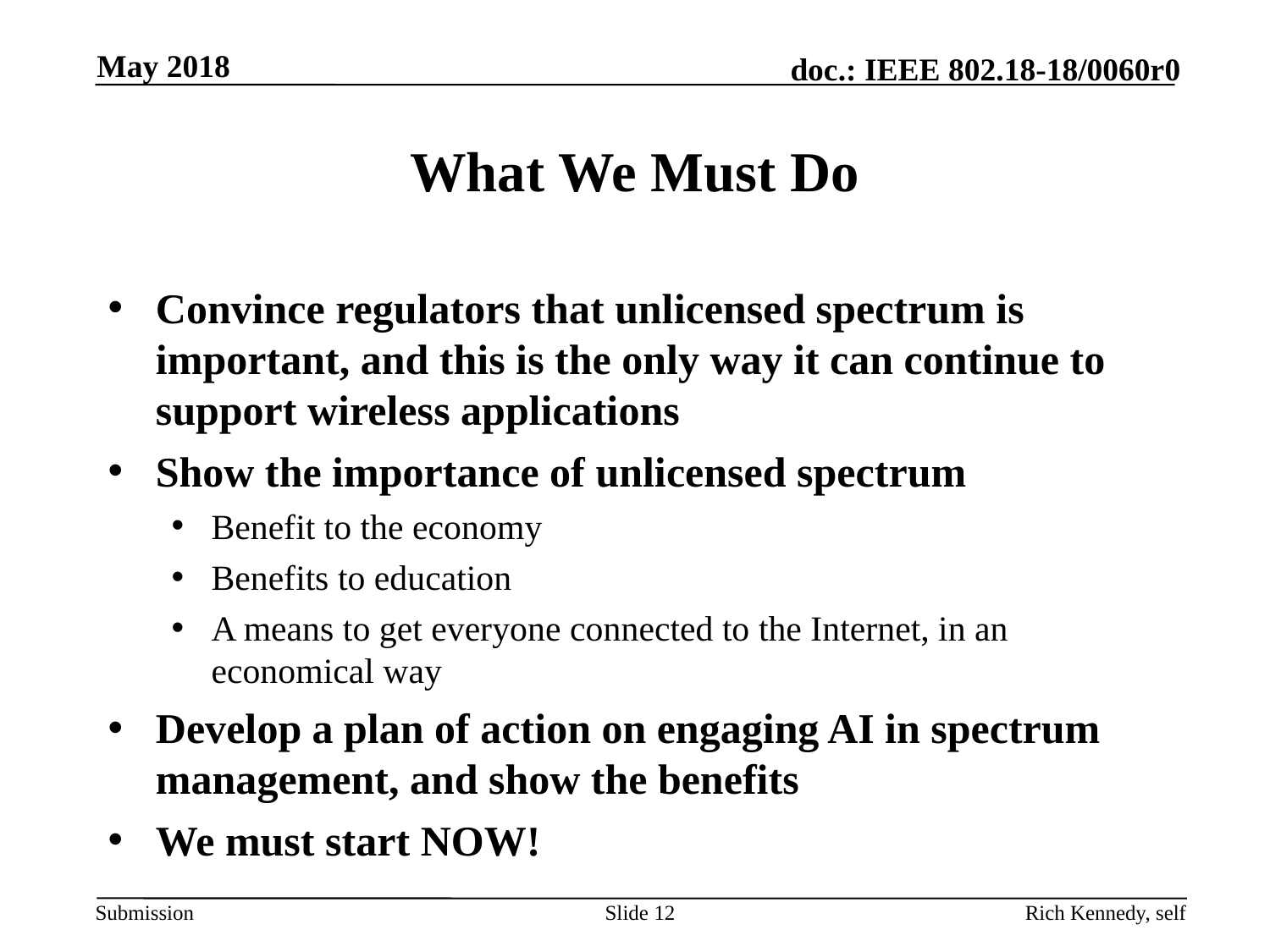

May 2018
# What We Must Do
Convince regulators that unlicensed spectrum is important, and this is the only way it can continue to support wireless applications
Show the importance of unlicensed spectrum
Benefit to the economy
Benefits to education
A means to get everyone connected to the Internet, in an economical way
Develop a plan of action on engaging AI in spectrum management, and show the benefits
We must start NOW!
Slide 12
Rich Kennedy, self